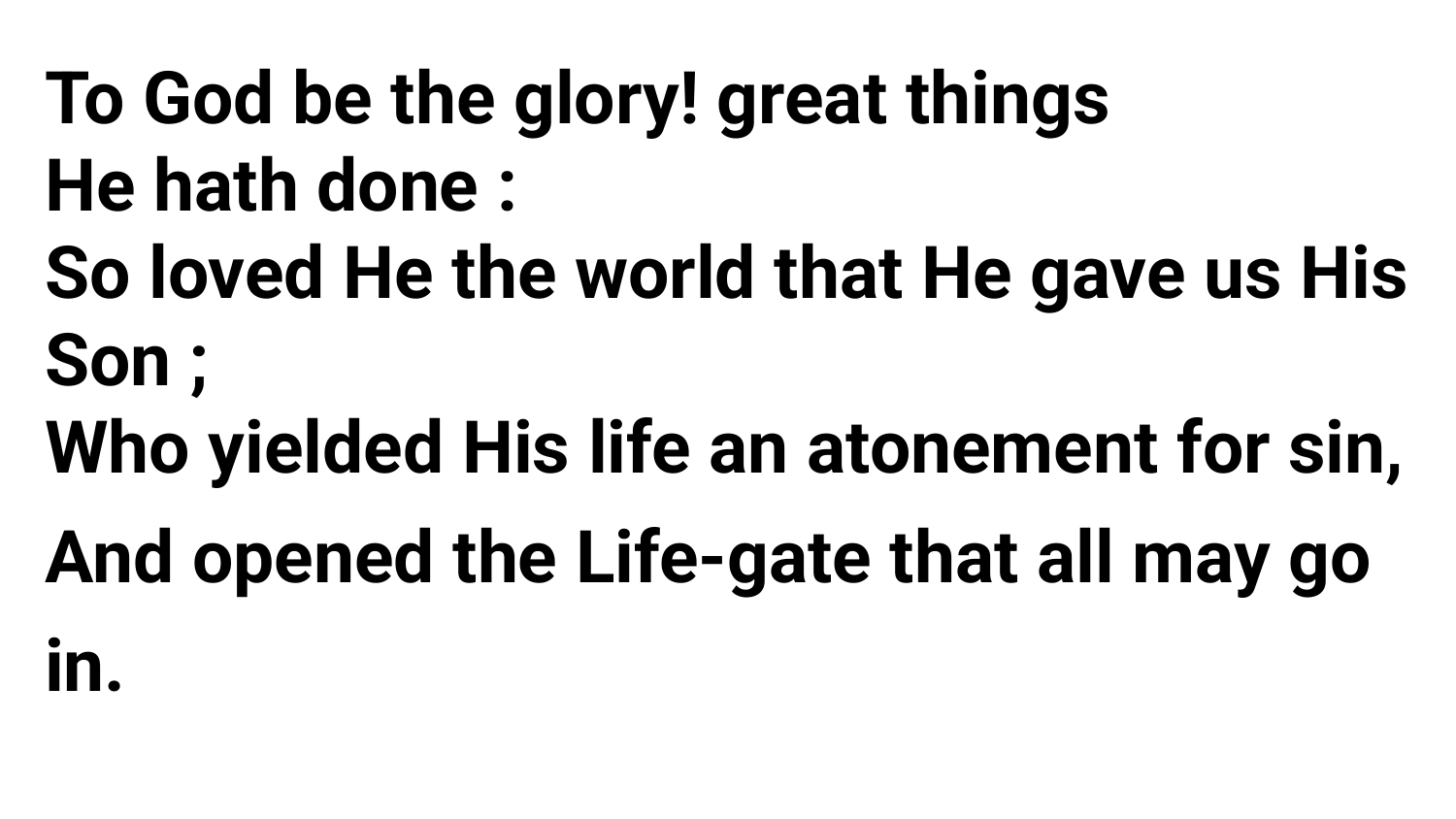

To God be the glory! great things
He hath done :
So loved He the world that He gave us His Son ;
Who yielded His life an atonement for sin,
And opened the Life-gate that all may go in.